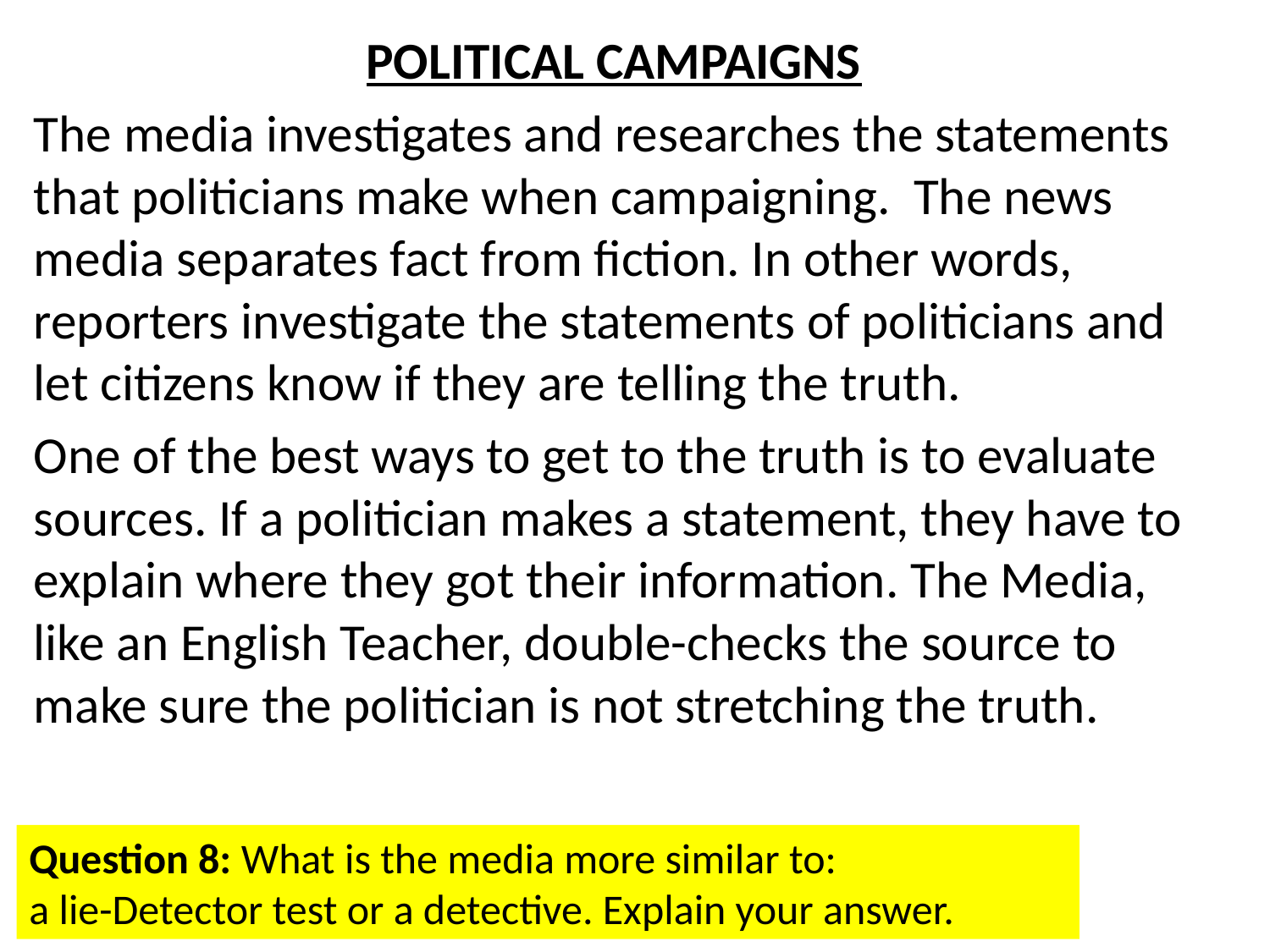

POLITICAL CAMPAIGNS
The media investigates and researches the statements that politicians make when campaigning.  The news media separates fact from fiction. In other words, reporters investigate the statements of politicians and let citizens know if they are telling the truth.
One of the best ways to get to the truth is to evaluate sources. If a politician makes a statement, they have to explain where they got their information. The Media, like an English Teacher, double-checks the source to make sure the politician is not stretching the truth.
Question 8: What is the media more similar to:
a lie-Detector test or a detective. Explain your answer.